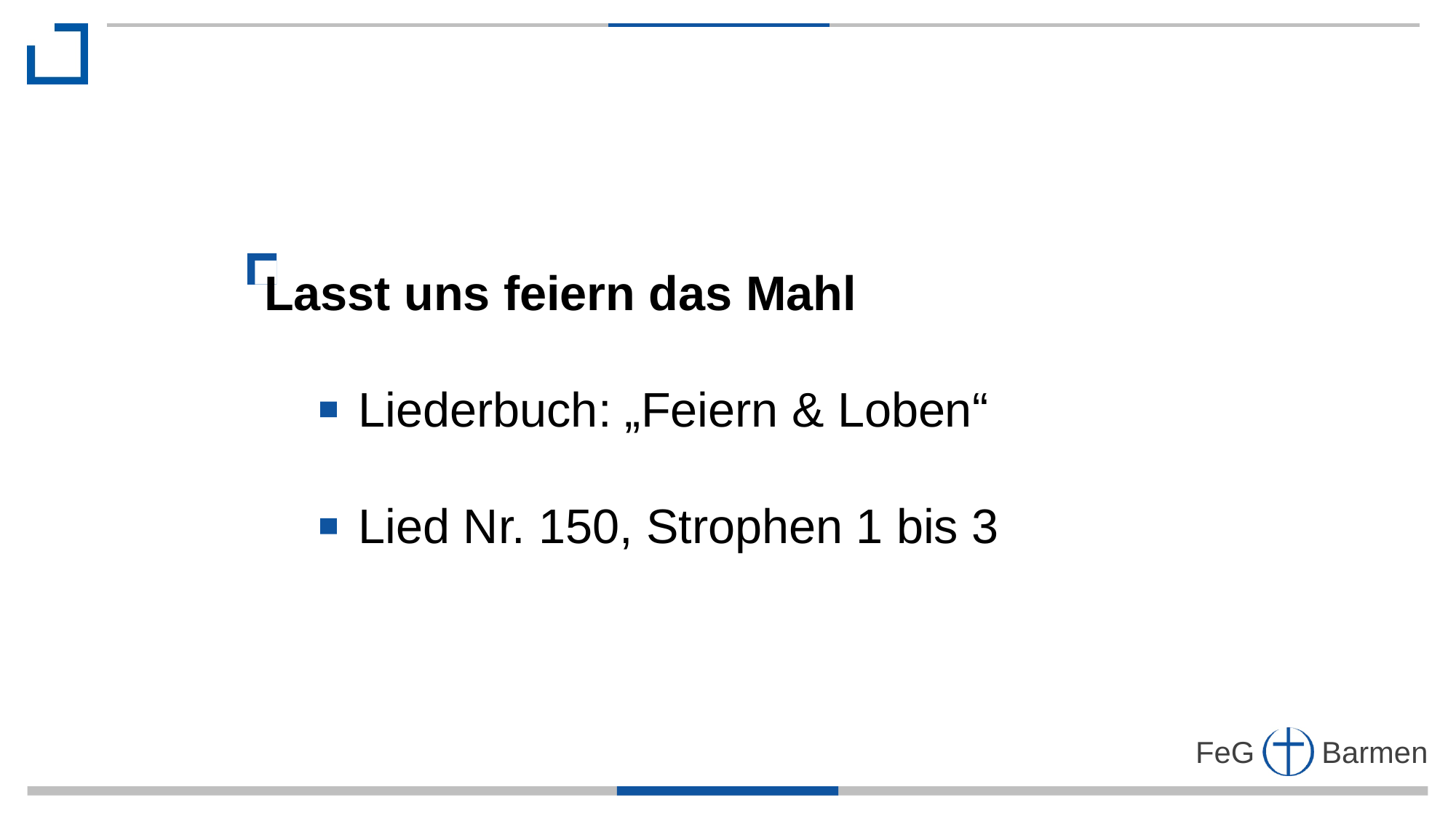

Lasst uns feiern das Mahl

       Liederbuch: „Feiern & Loben“

       Lied Nr. 150, Strophen 1 bis 3